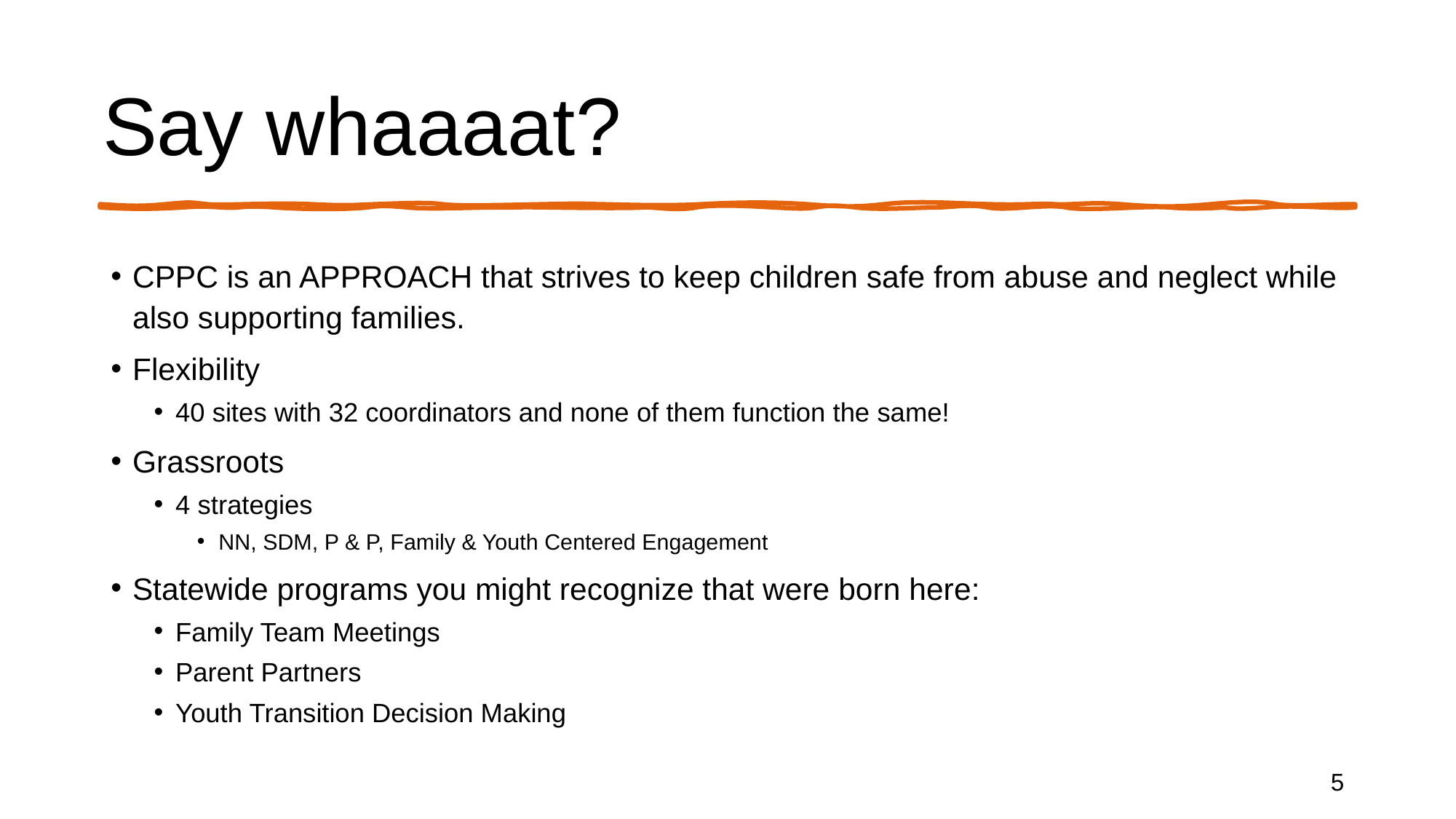

# Say whaaaat?
CPPC is an APPROACH that strives to keep children safe from abuse and neglect while also supporting families.
Flexibility
40 sites with 32 coordinators and none of them function the same!
Grassroots
4 strategies
NN, SDM, P & P, Family & Youth Centered Engagement
Statewide programs you might recognize that were born here:
Family Team Meetings
Parent Partners
Youth Transition Decision Making

5